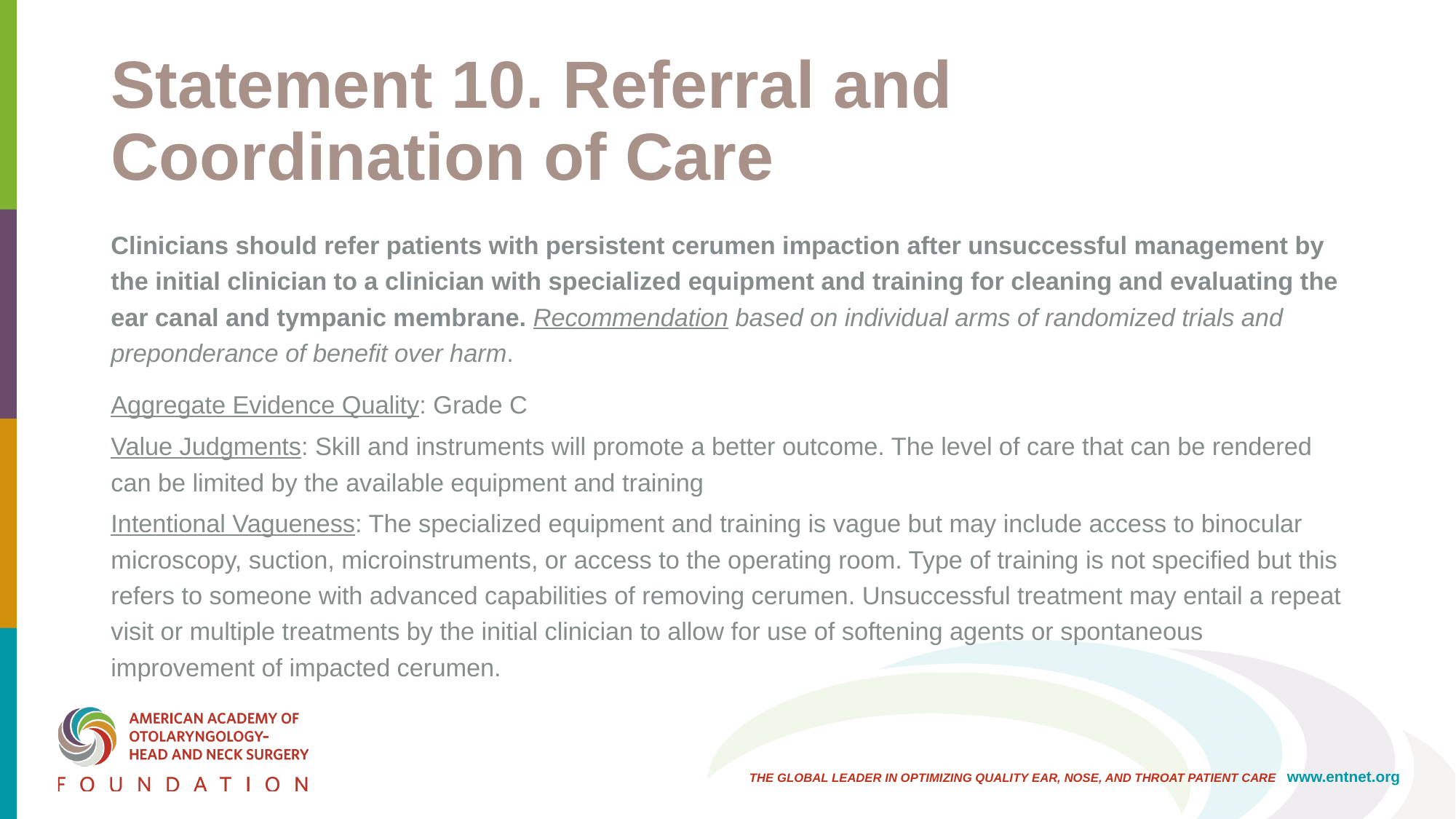

# Statement 10. Referral and Coordination of Care
Clinicians should refer patients with persistent cerumen impaction after unsuccessful management by the initial clinician to a clinician with specialized equipment and training for cleaning and evaluating the ear canal and tympanic membrane. Recommendation based on individual arms of randomized trials and preponderance of benefit over harm.
Aggregate Evidence Quality: Grade C
Value Judgments: Skill and instruments will promote a better outcome. The level of care that can be rendered can be limited by the available equipment and training
Intentional Vagueness: The specialized equipment and training is vague but may include access to binocular microscopy, suction, microinstruments, or access to the operating room. Type of training is not specified but this refers to someone with advanced capabilities of removing cerumen. Unsuccessful treatment may entail a repeat visit or multiple treatments by the initial clinician to allow for use of softening agents or spontaneous improvement of impacted cerumen.